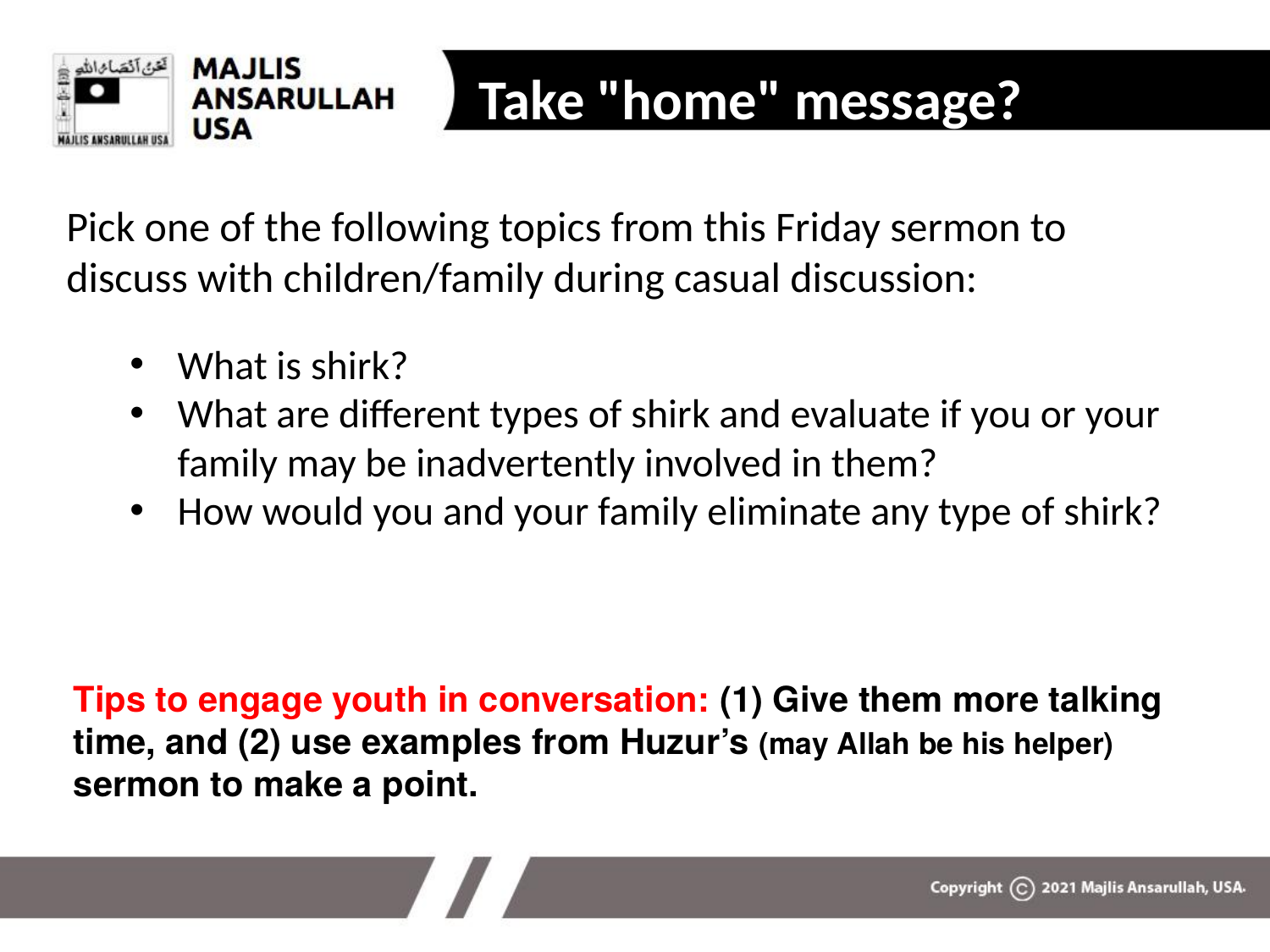

Take "home" message?
Pick one of the following topics from this Friday sermon to discuss with children/family during casual discussion:

What is shirk?
What are different types of shirk and evaluate if you or your family may be inadvertently involved in them?
How would you and your family eliminate any type of shirk?
Tips to engage youth in conversation: (1) Give them more talking time, and (2) use examples from Huzur’s (may Allah be his helper) sermon to make a point.